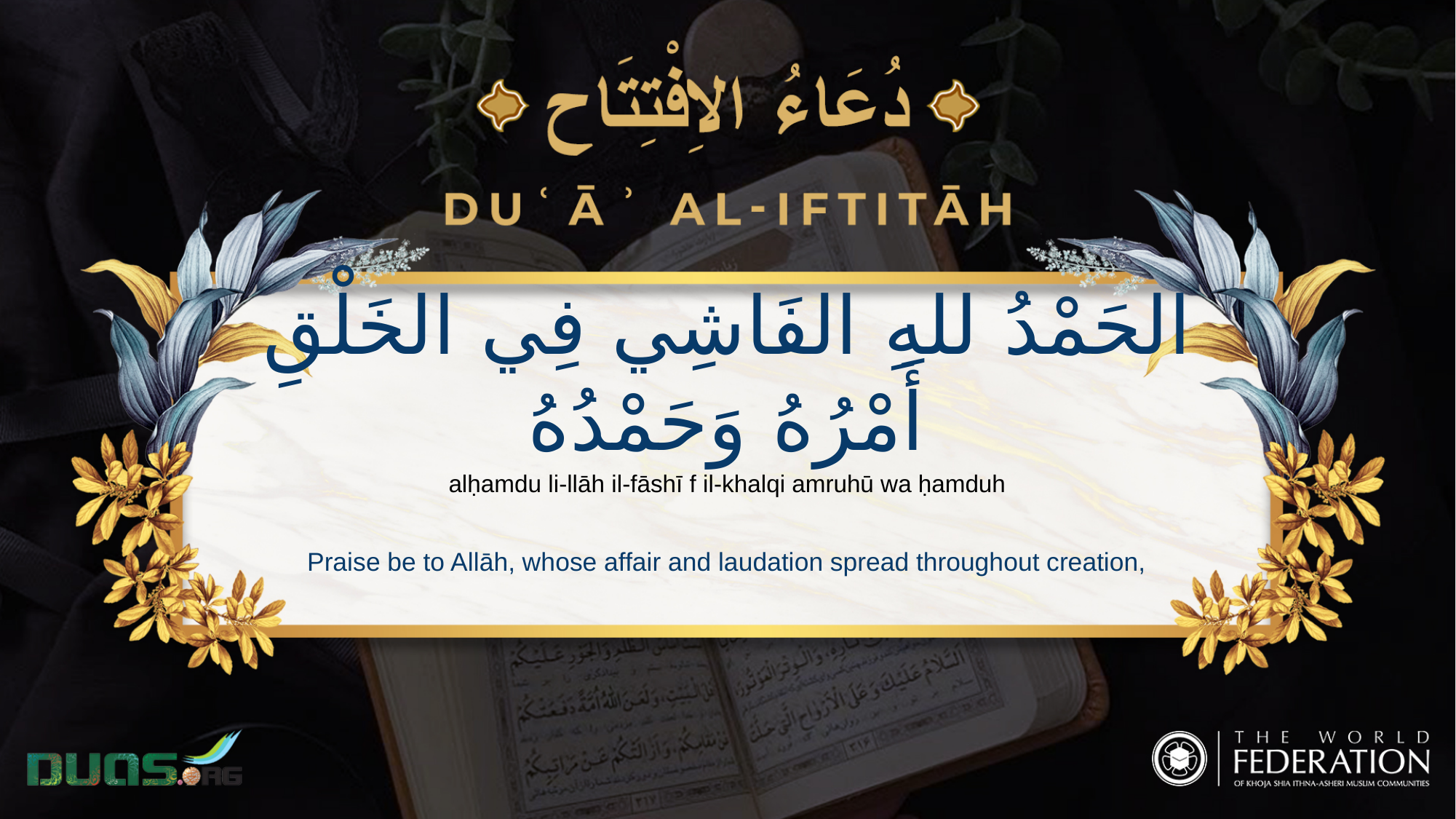

الحَمْدُ للهِ الفَاشِي فِي الخَلْقِ أَمْرُهُ وَحَمْدُهُ
alḥamdu li-llāh il-fāshī f il-khalqi amruhū wa ḥamduh
Praise be to Allāh, whose affair and laudation spread throughout creation,